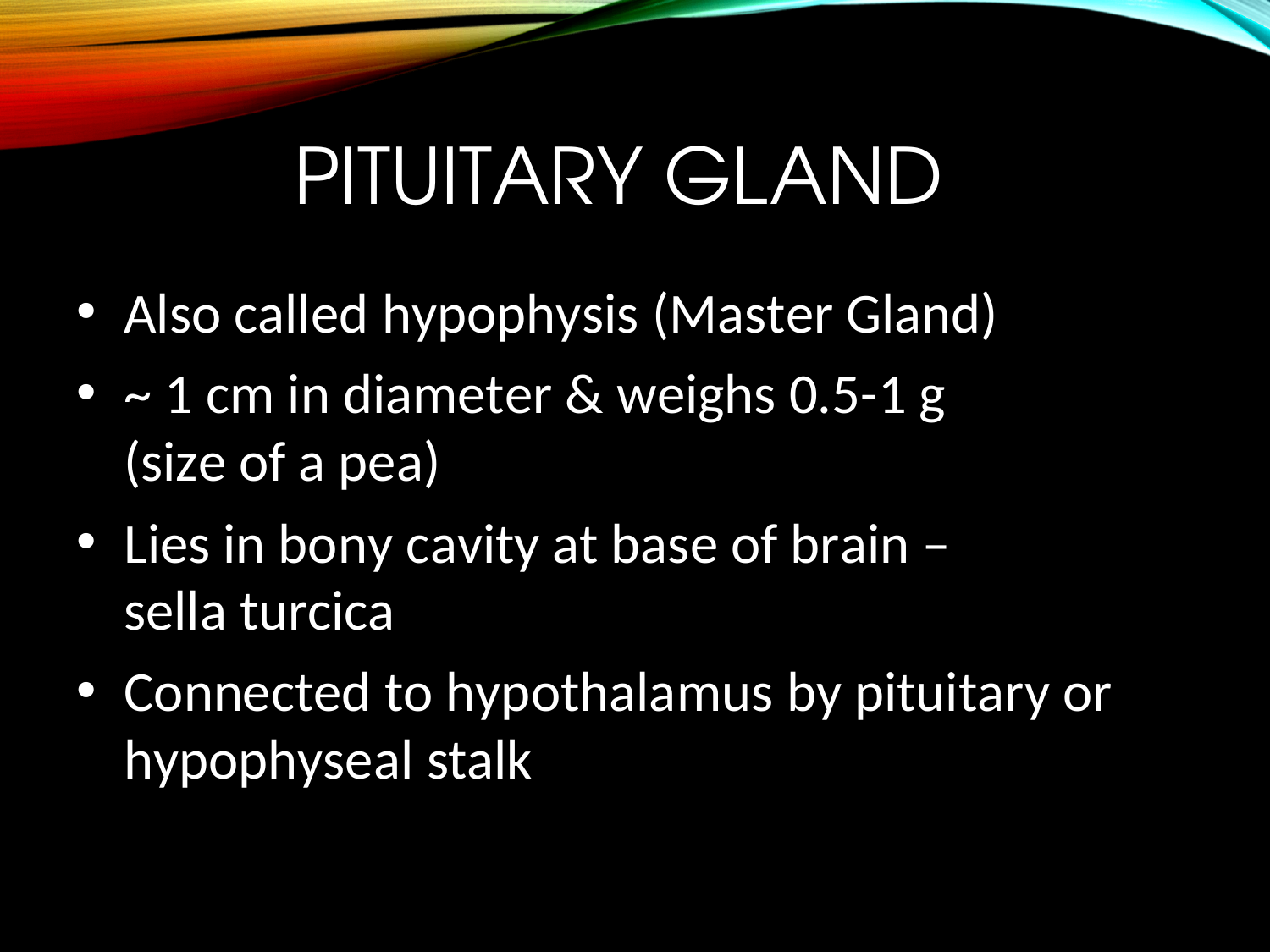

# Pituitary Gland
Also called hypophysis (Master Gland)
~ 1 cm in diameter & weighs 0.5-1 g
(size of a pea)
Lies in bony cavity at base of brain –
sella turcica
Connected to hypothalamus by pituitary or hypophyseal stalk